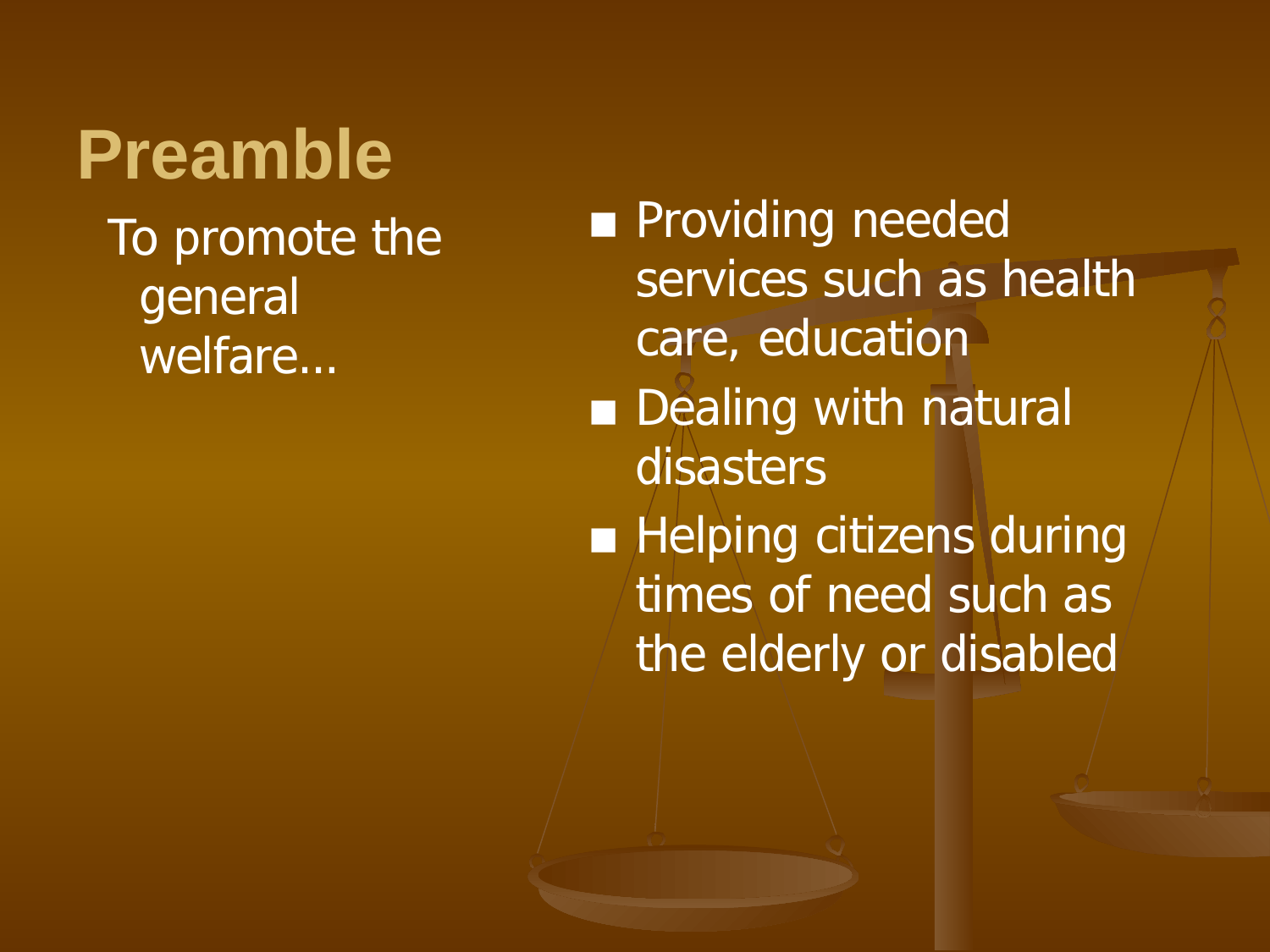

# Preamble
Providing needed services such as health care, education
Dealing with natural disasters
Helping citizens during times of need such as the elderly or disabled

To promote the general welfare…